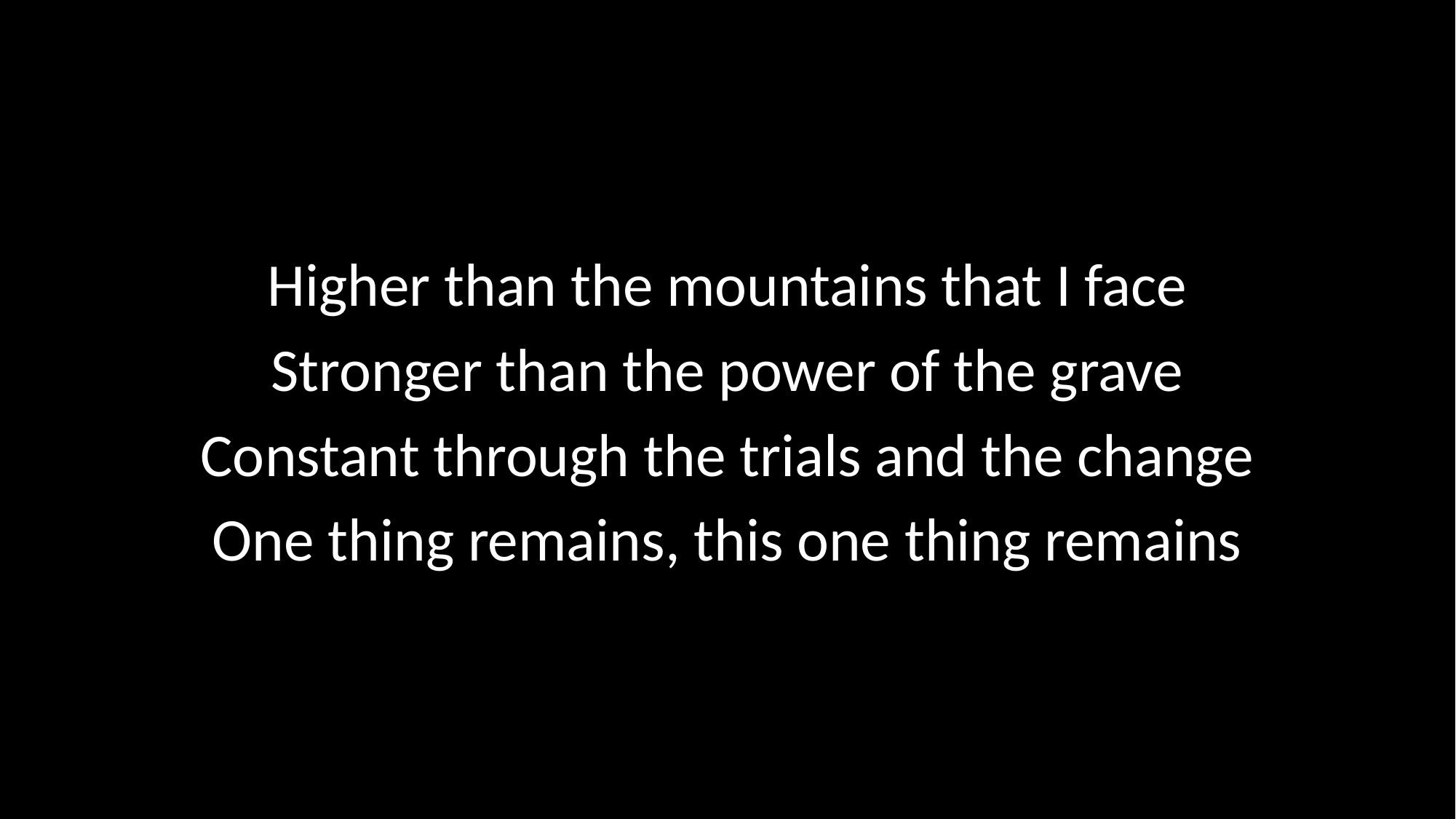

Higher than the mountains that I face
Stronger than the power of the grave
Constant through the trials and the change
One thing remains, this one thing remains